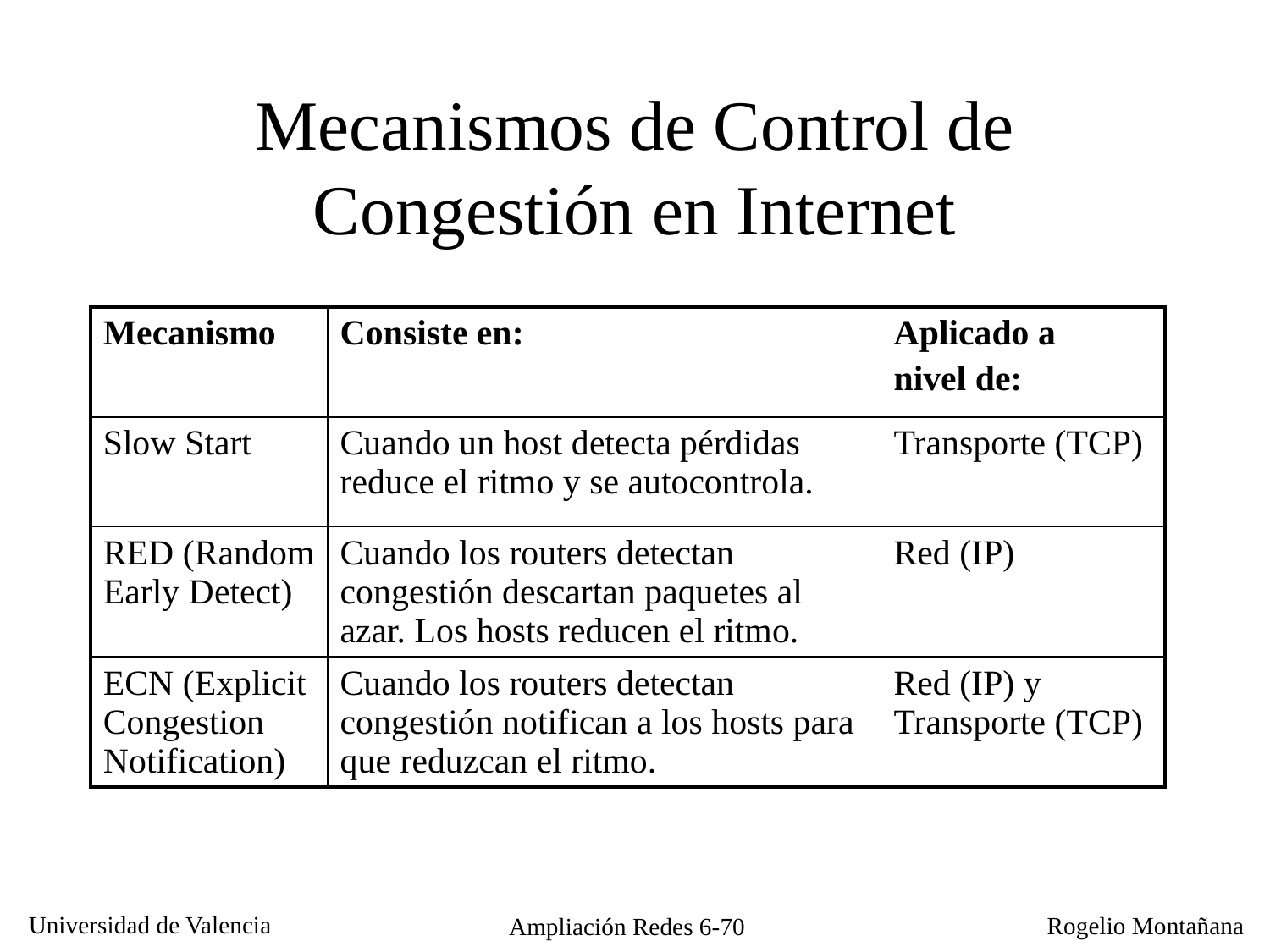

# Mecanismos de Control de Congestión en Internet
| Mecanismo | Consiste en: | Aplicado a nivel de: |
| --- | --- | --- |
| Slow Start | Cuando un host detecta pérdidas reduce el ritmo y se autocontrola. | Transporte (TCP) |
| RED (Random Early Detect) | Cuando los routers detectan congestión descartan paquetes al azar. Los hosts reducen el ritmo. | Red (IP) |
| ECN (Explicit Congestion Notification) | Cuando los routers detectan congestión notifican a los hosts para que reduzcan el ritmo. | Red (IP) y Transporte (TCP) |
Ampliación Redes 6-70